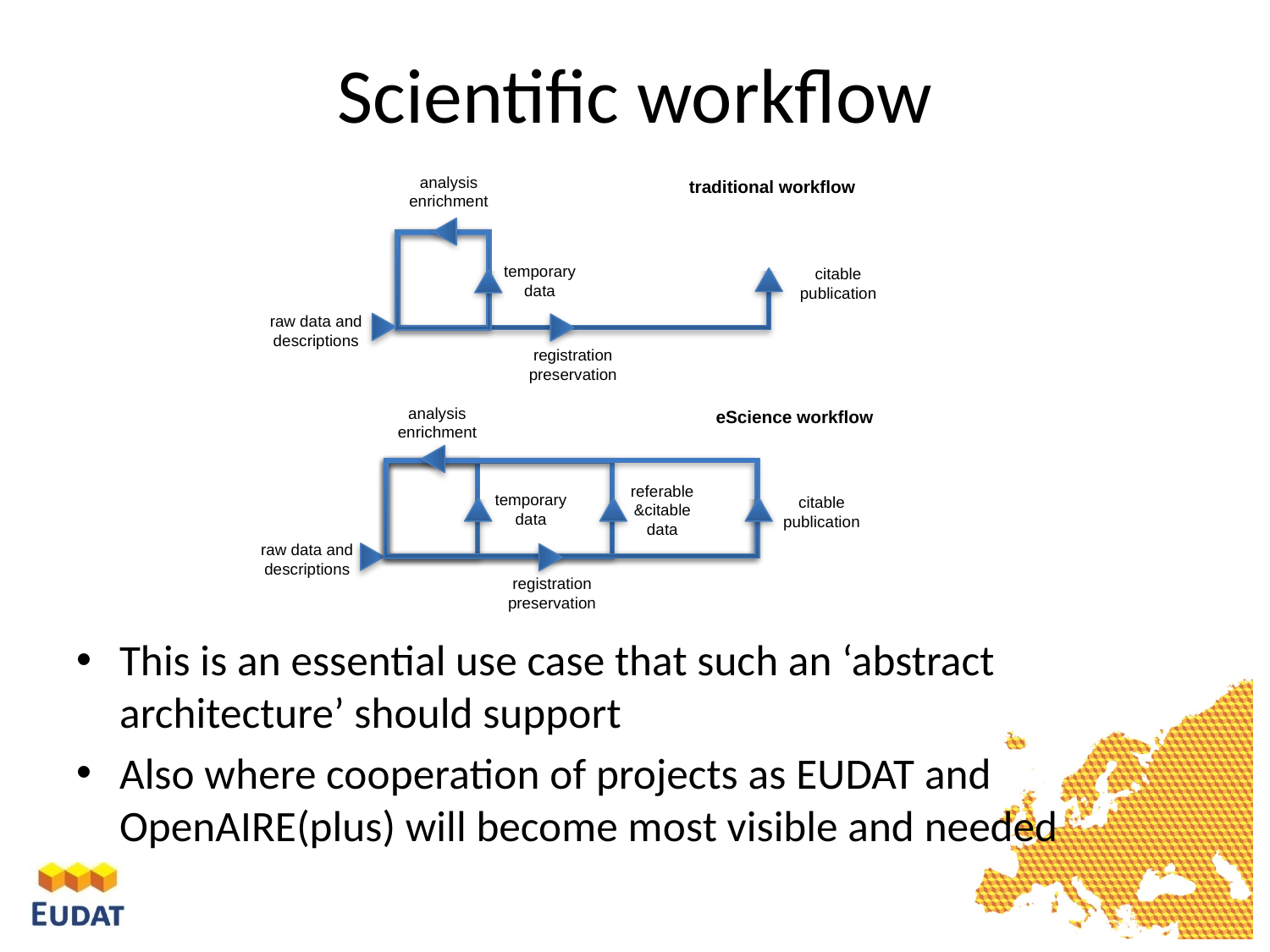

# Scientific workflow

analysis
enrichment

temporary
data
citable
publication

raw data and
descriptions

registration
preservation
traditional workflow
analysis
enrichment
eScience workflow

referable
&citable
data
temporary
data
citable
publication

raw data and
descriptions

registration
preservation
This is an essential use case that such an ‘abstract architecture’ should support
Also where cooperation of projects as EUDAT and OpenAIRE(plus) will become most visible and needed